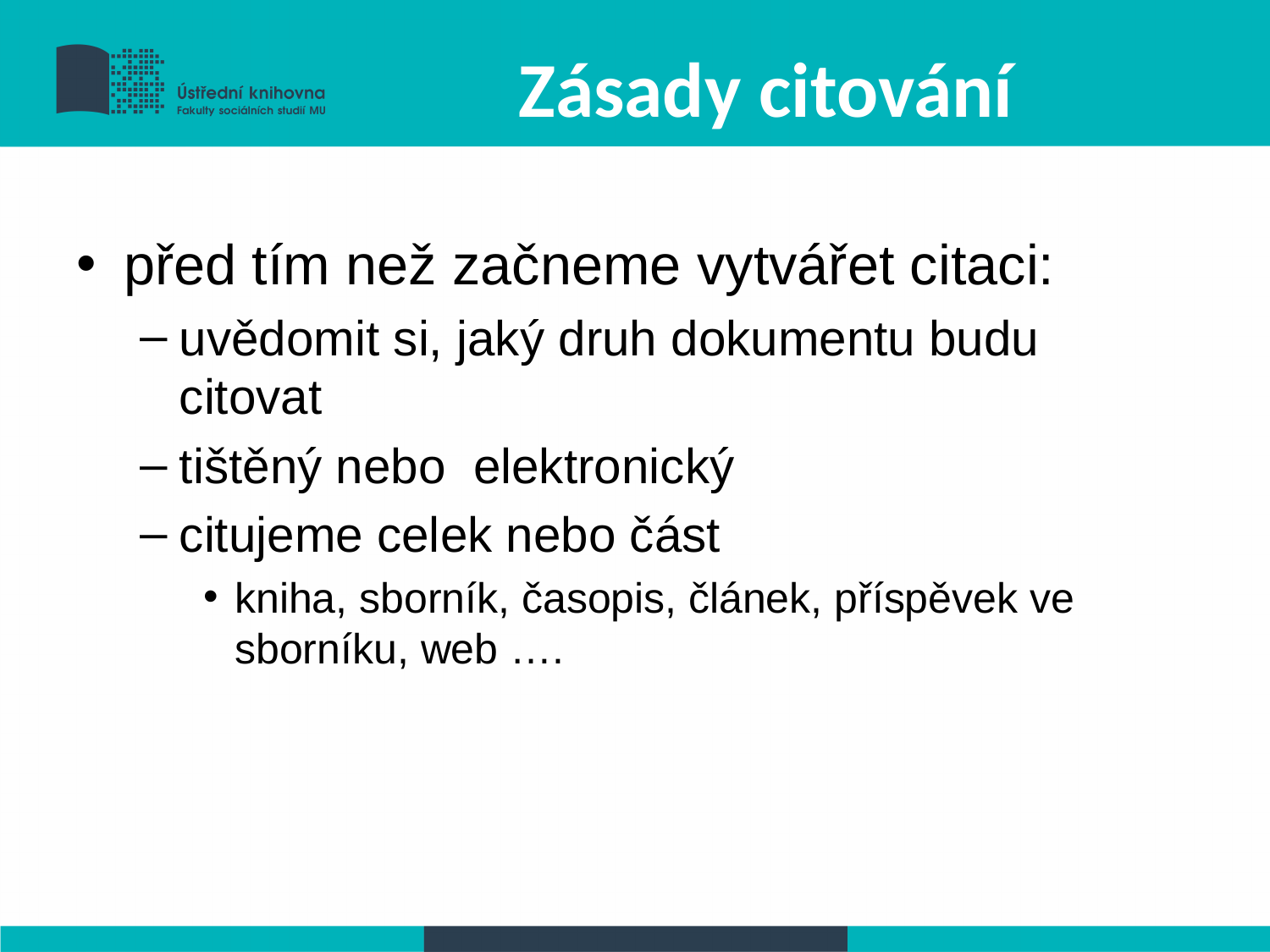

# Zásady citování
před tím než začneme vytvářet citaci:
uvědomit si, jaký druh dokumentu budu citovat
tištěný nebo  elektronický
citujeme celek nebo část
kniha, sborník, časopis, článek, příspěvek ve sborníku, web ….